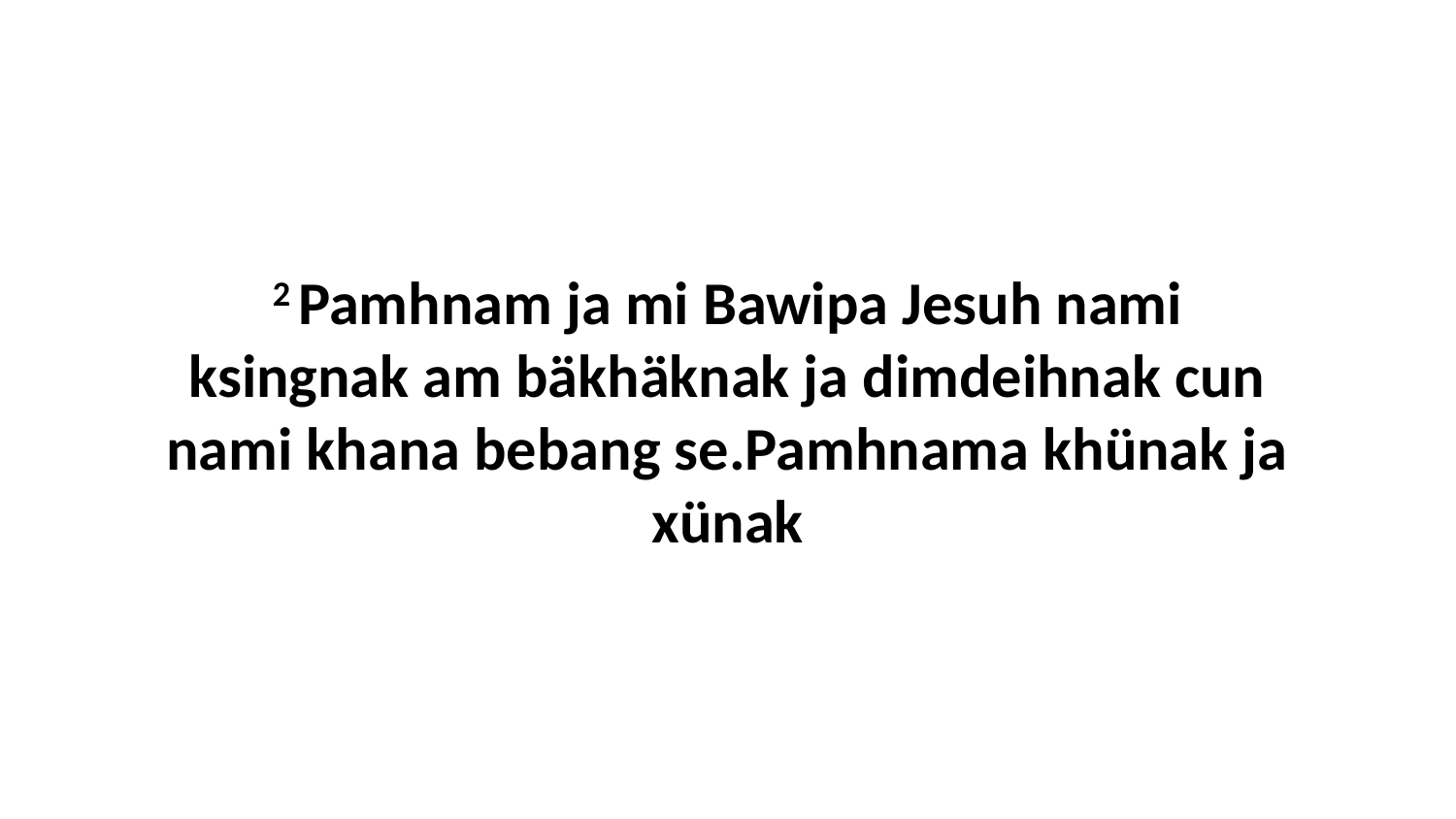

2 Pamhnam ja mi Bawipa Jesuh nami ksingnak am bäkhäknak ja dimdeihnak cun nami khana bebang se.Pamhnama khünak ja xünak